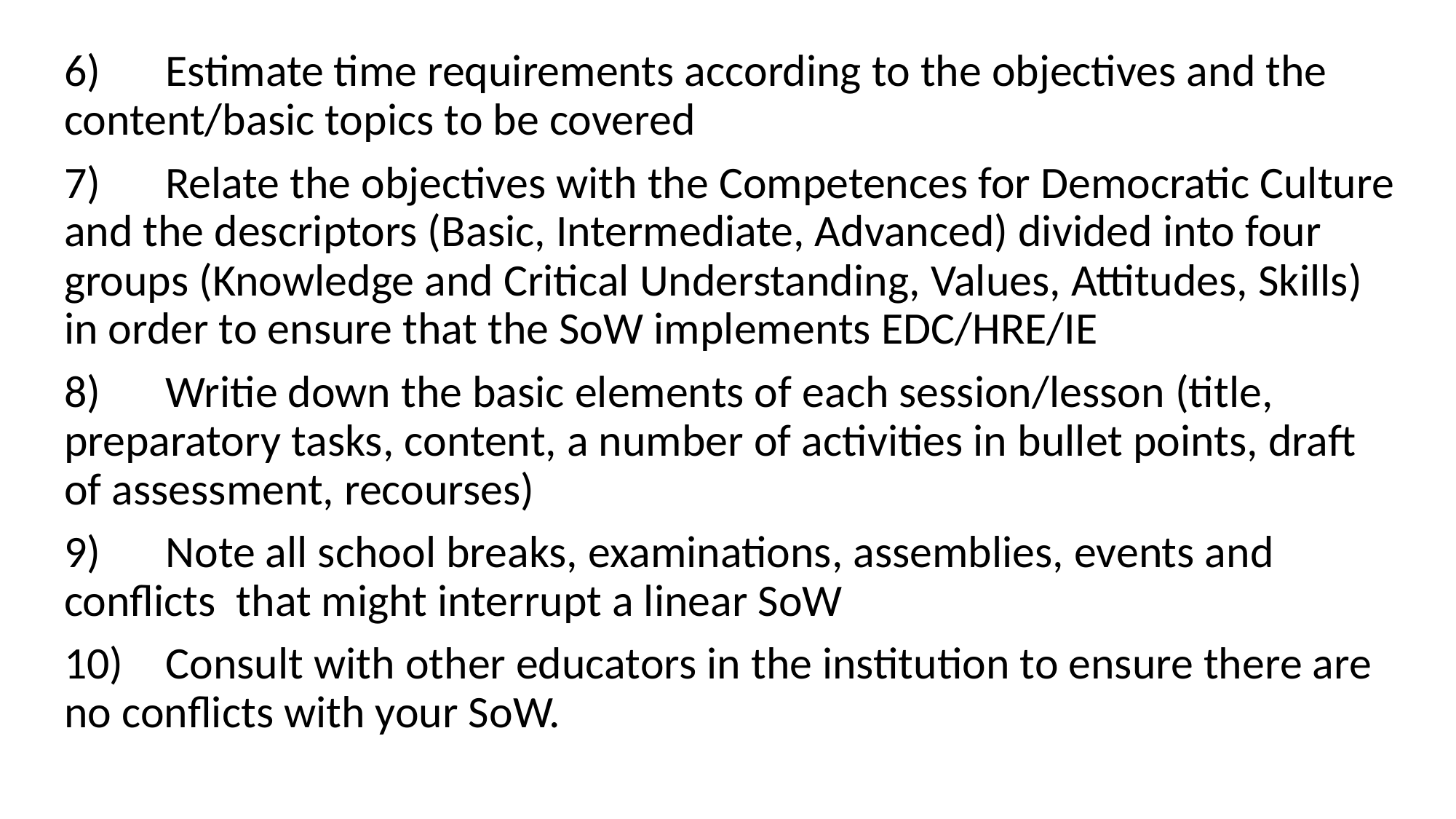

6)	Estimate time requirements according to the objectives and the content/basic topics to be covered
7)	Relate the objectives with the Competences for Democratic Culture and the descriptors (Basic, Intermediate, Advanced) divided into four groups (Knowledge and Critical Understanding, Values, Attitudes, Skills) in order to ensure that the SoW implements EDC/HRE/IE
8)	Writie down the basic elements of each session/lesson (title, preparatory tasks, content, a number of activities in bullet points, draft of assessment, recourses)
9)	Note all school breaks, examinations, assemblies, events and conflicts  that might interrupt a linear SoW
10)	Consult with other educators in the institution to ensure there are no conflicts with your SoW.